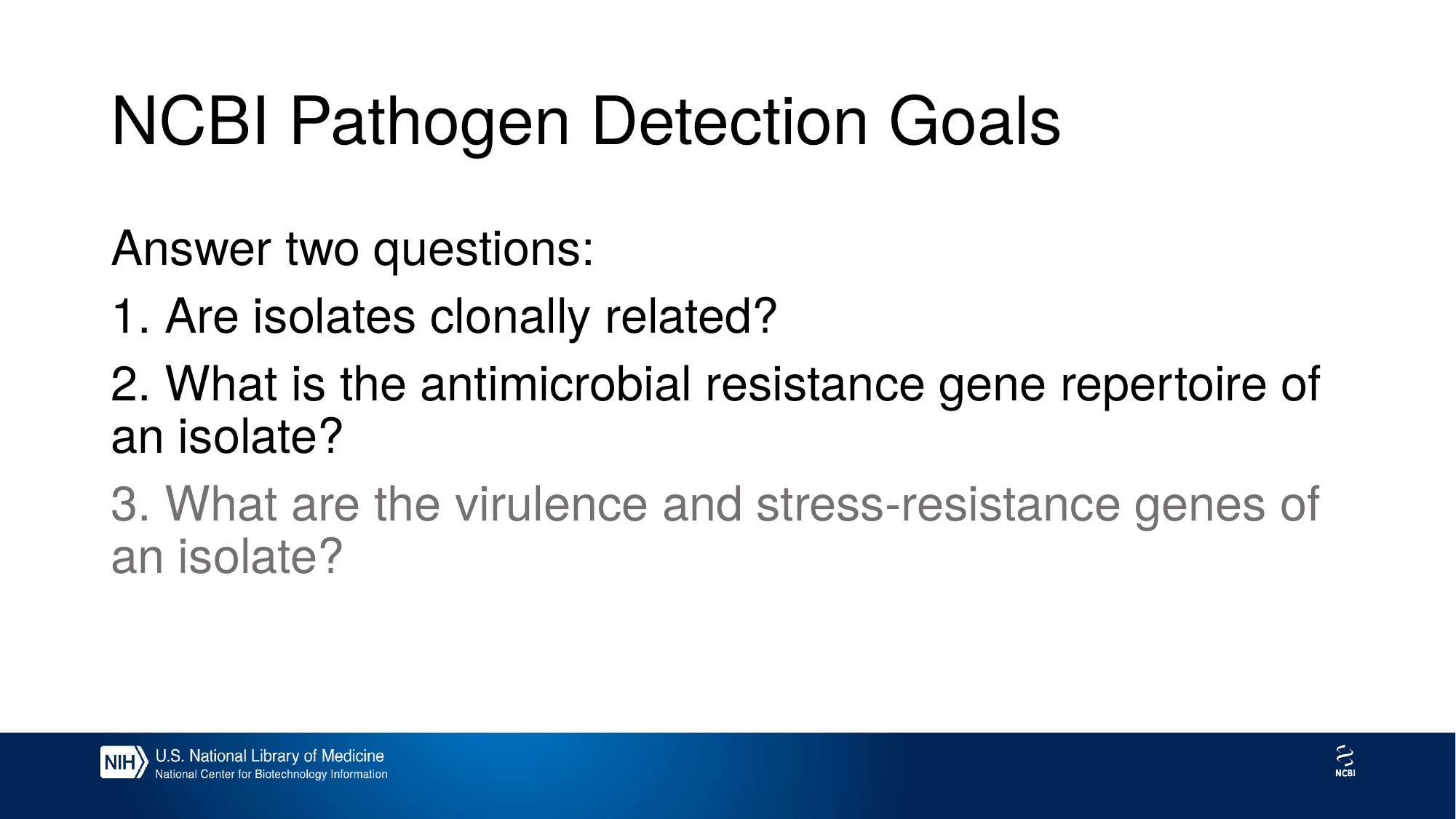

# NCBI Pathogen Detection Goals
Answer two questions:
1. Are isolates clonally related?
2. What is the antimicrobial resistance gene repertoire of an isolate?
3. What are the virulence and stress-resistance genes of an isolate?